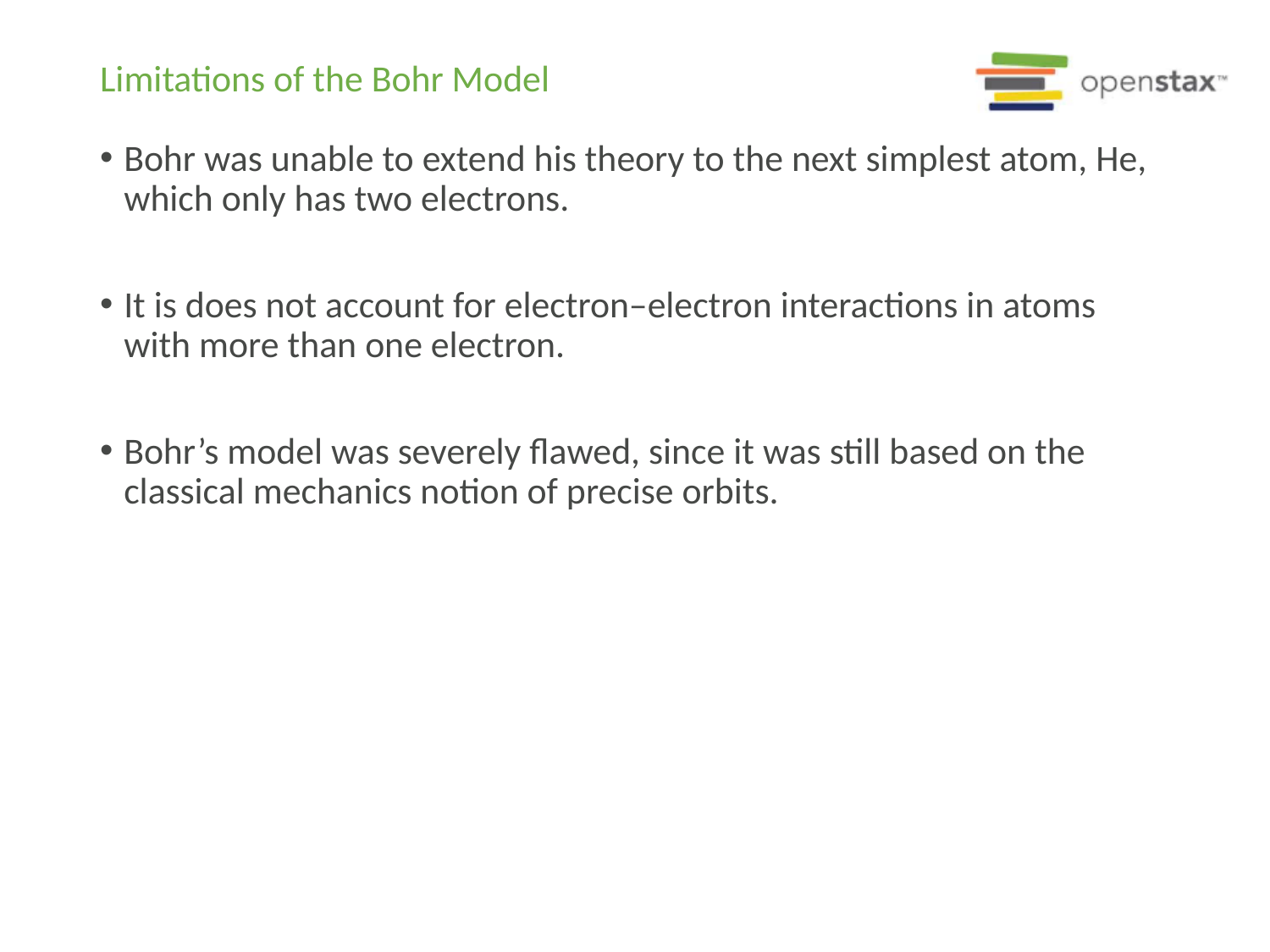

# Limitations of the Bohr Model
Bohr was unable to extend his theory to the next simplest atom, He, which only has two electrons.

It is does not account for electron–electron interactions in atoms with more than one electron.

Bohr’s model was severely flawed, since it was still based on the classical mechanics notion of precise orbits.